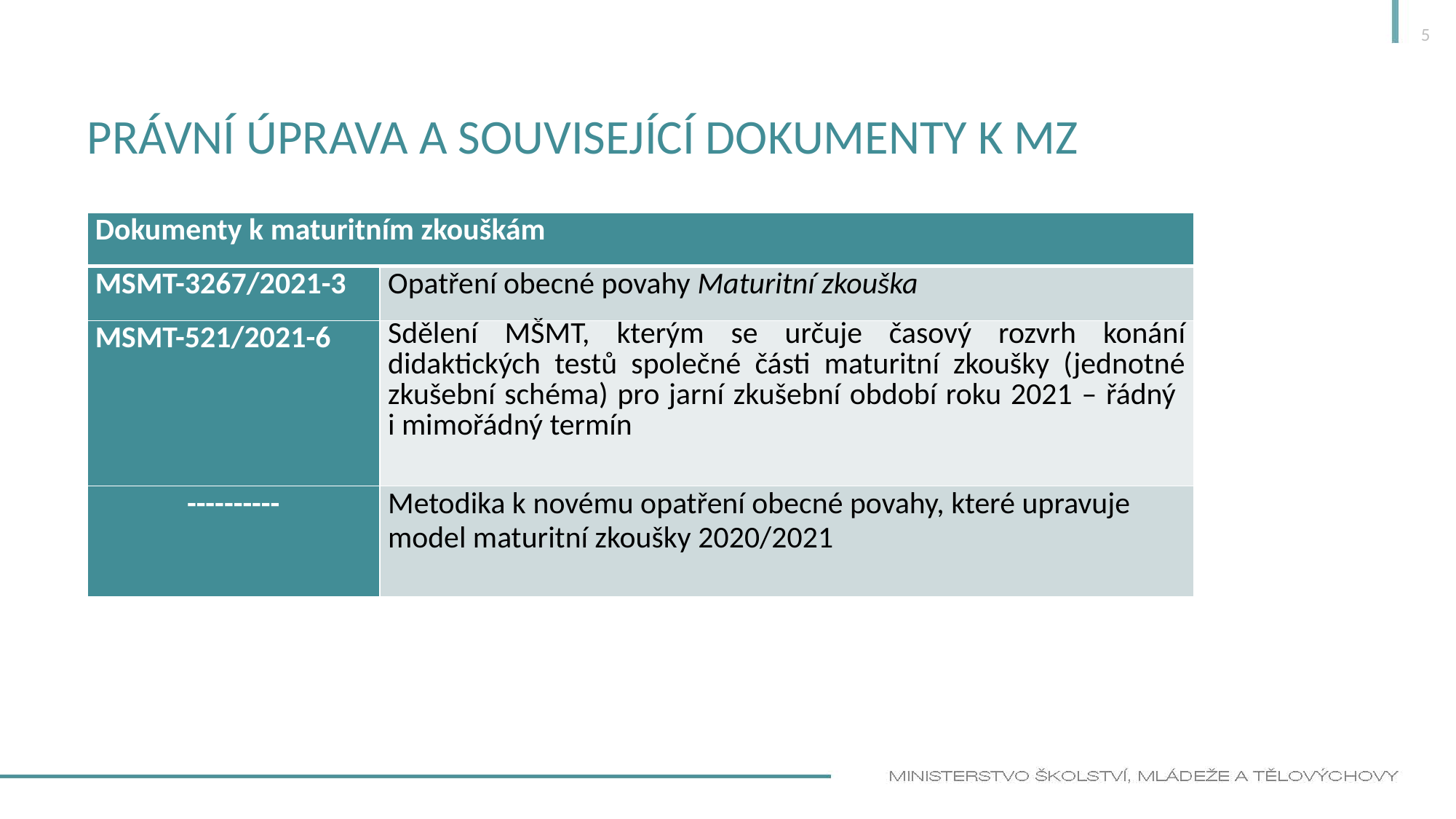

5
# Právní úprava a související dokumenty k mZ
| Dokumenty k maturitním zkouškám |  |
| --- | --- |
| MSMT-3267/2021-3 | Opatření obecné povahy Maturitní zkouška |
| MSMT-521/2021-6 | Sdělení MŠMT, kterým se určuje časový rozvrh konání didaktických testů společné části maturitní zkoušky (jednotné zkušební schéma) pro jarní zkušební období roku 2021 – řádný i mimořádný termín |
| ---------- | Metodika k novému opatření obecné povahy, které upravuje model maturitní zkoušky 2020/2021 |